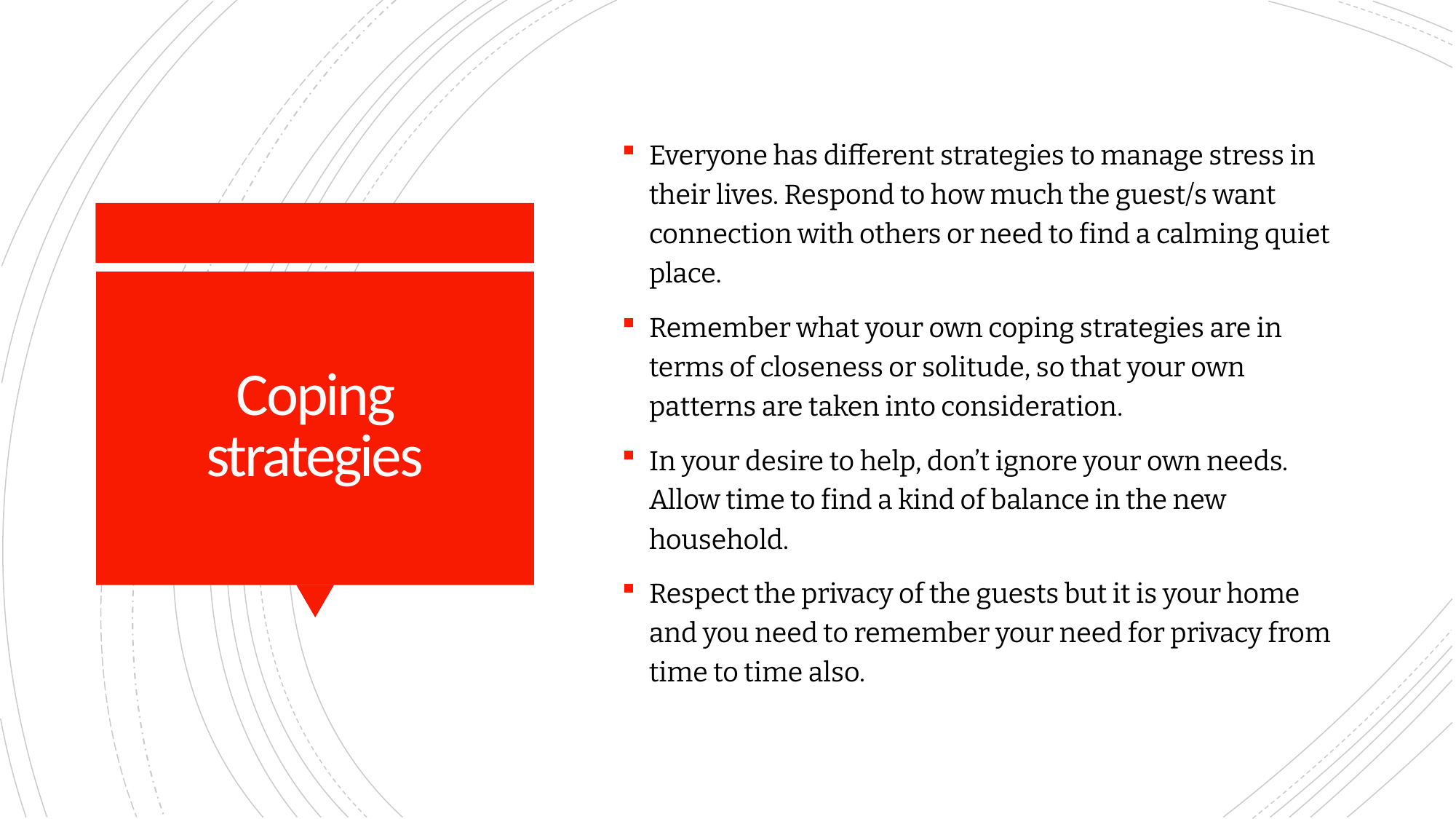

Everyone has different strategies to manage stress in their lives. Respond to how much the guest/s want connection with others or need to find a calming quiet place.
Remember what your own coping strategies are in terms of closeness or solitude, so that your own patterns are taken into consideration.
In your desire to help, don’t ignore your own needs. Allow time to find a kind of balance in the new household.
Respect the privacy of the guests but it is your home and you need to remember your need for privacy from time to time also.
# Coping strategies